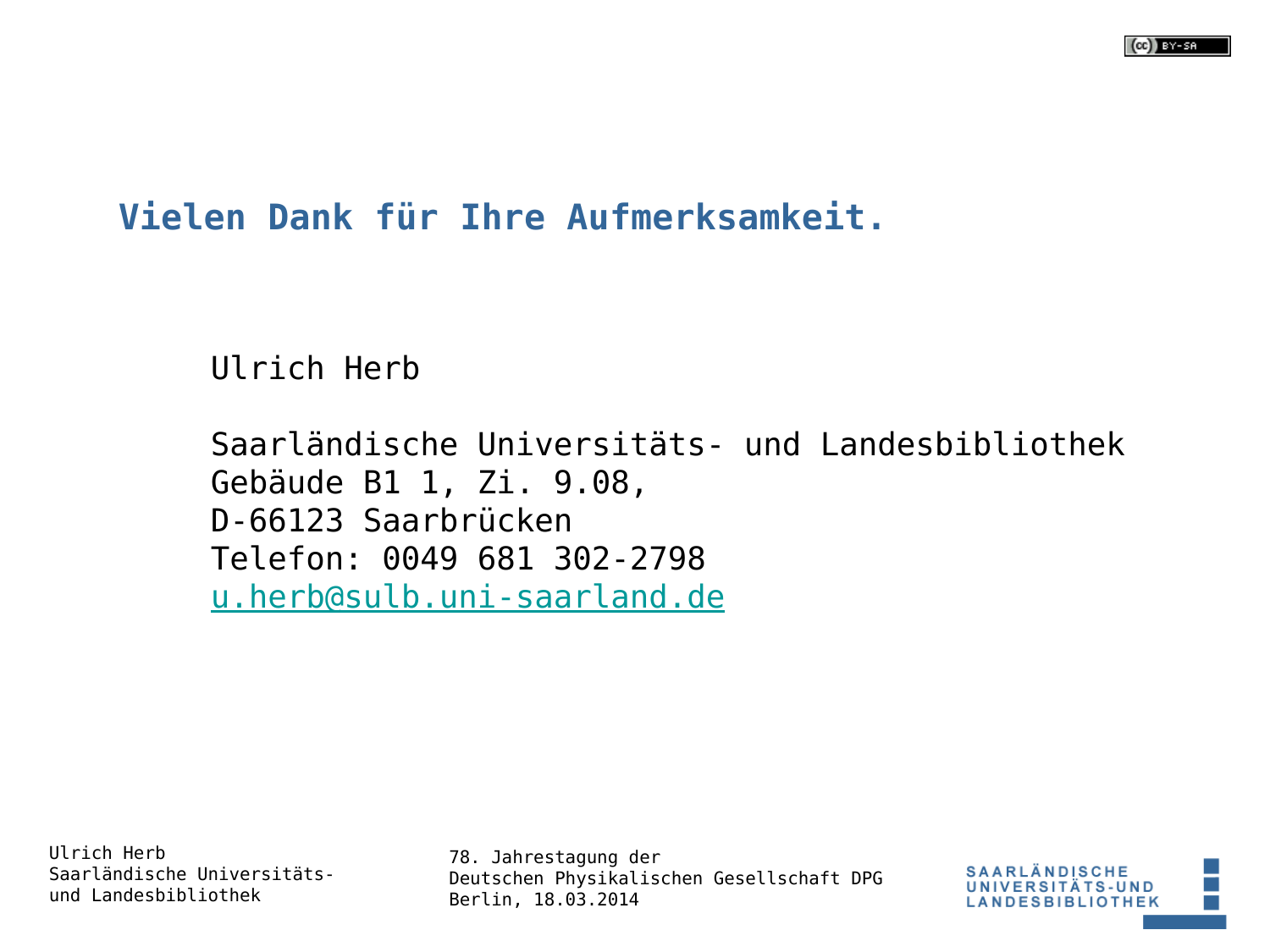

Vielen Dank für Ihre Aufmerksamkeit.
Ulrich Herb

Saarländische Universitäts- und Landesbibliothek
Gebäude B1 1, Zi. 9.08,
D-66123 Saarbrücken
Telefon: 0049 681 302-2798
u.herb@sulb.uni-saarland.de